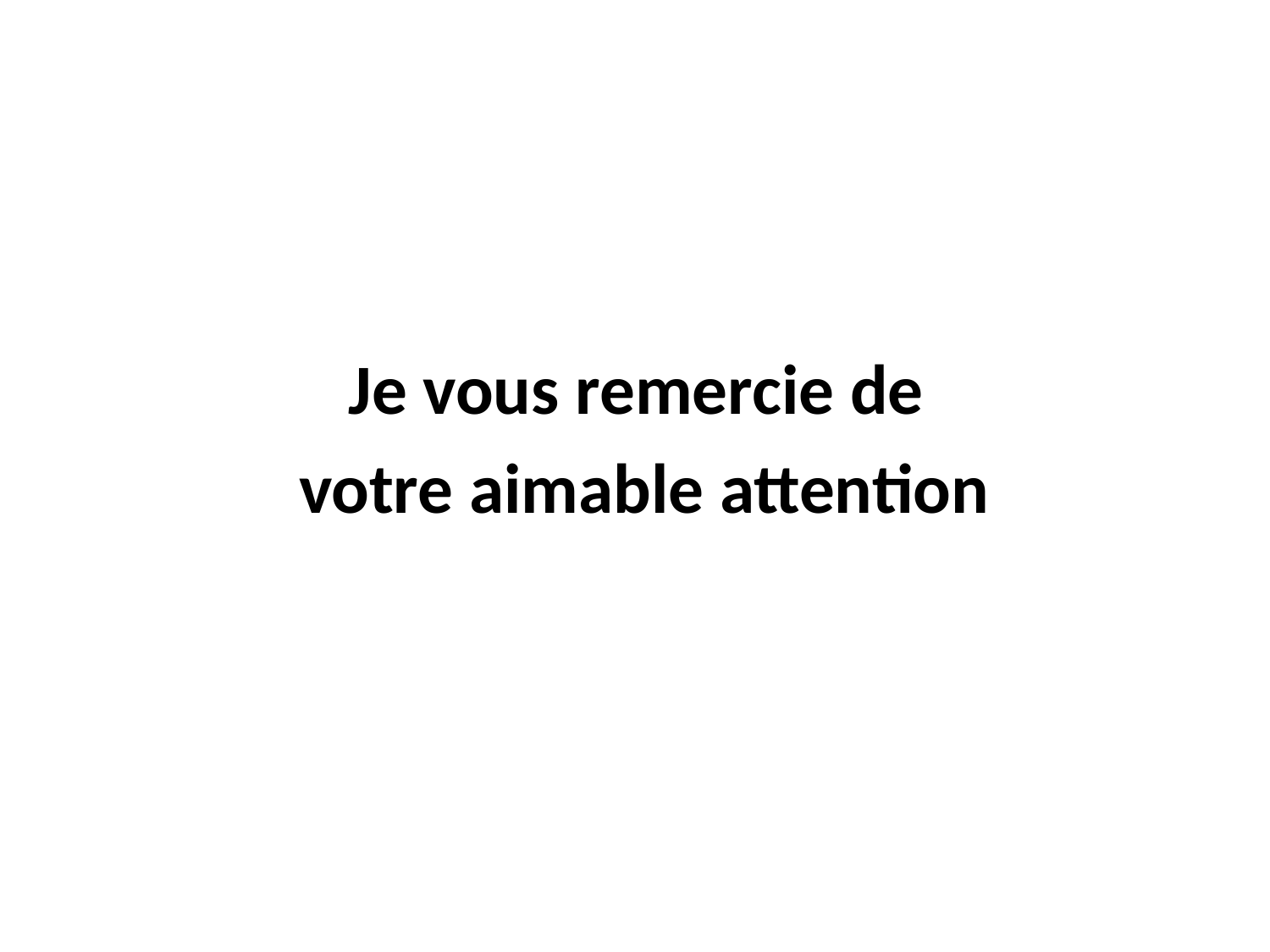

Je vous remercie de
 votre aimable attention